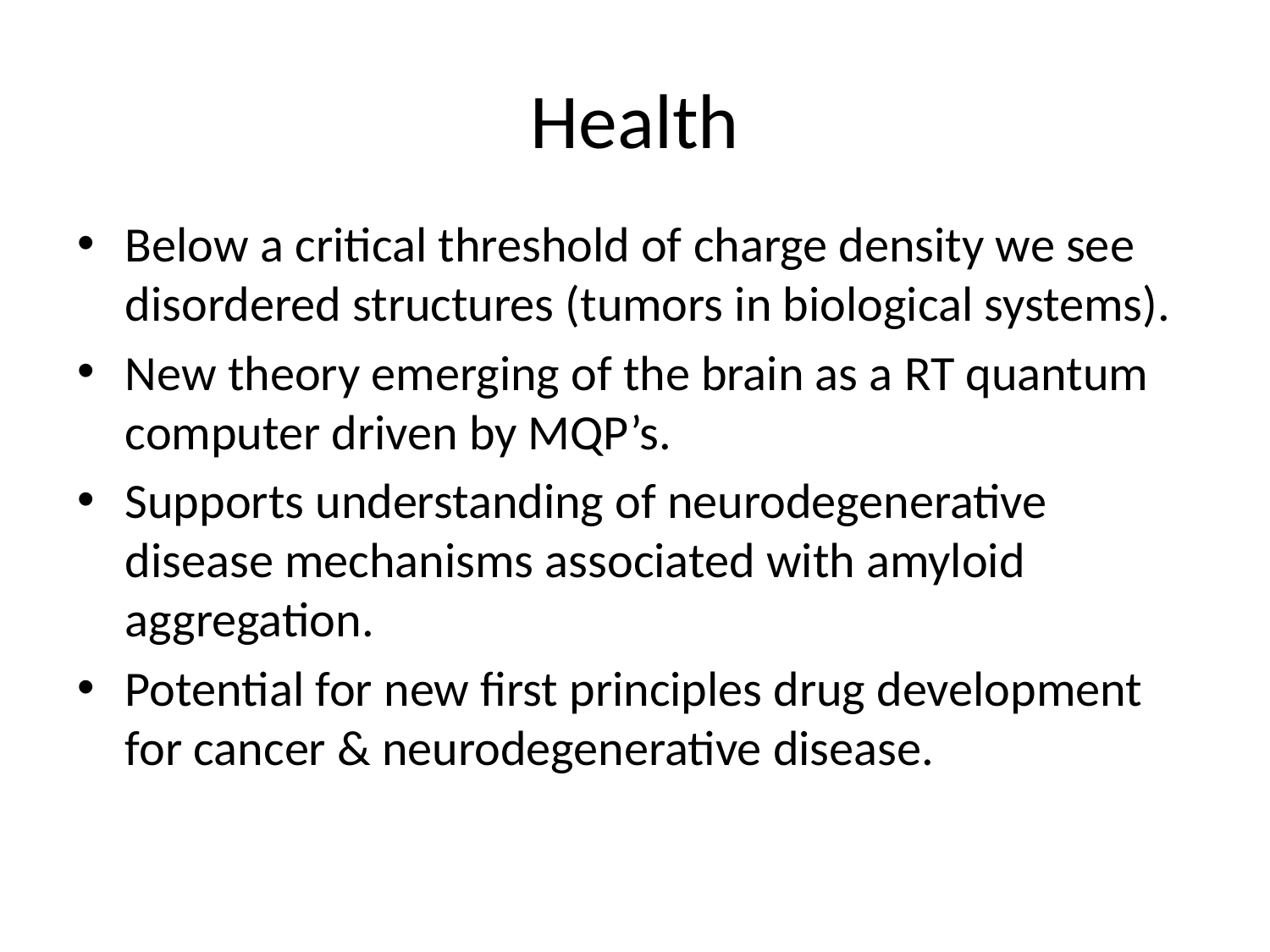

# Health
Below a critical threshold of charge density we see disordered structures (tumors in biological systems).
New theory emerging of the brain as a RT quantum computer driven by MQP’s.
Supports understanding of neurodegenerative disease mechanisms associated with amyloid aggregation.
Potential for new first principles drug development for cancer & neurodegenerative disease.